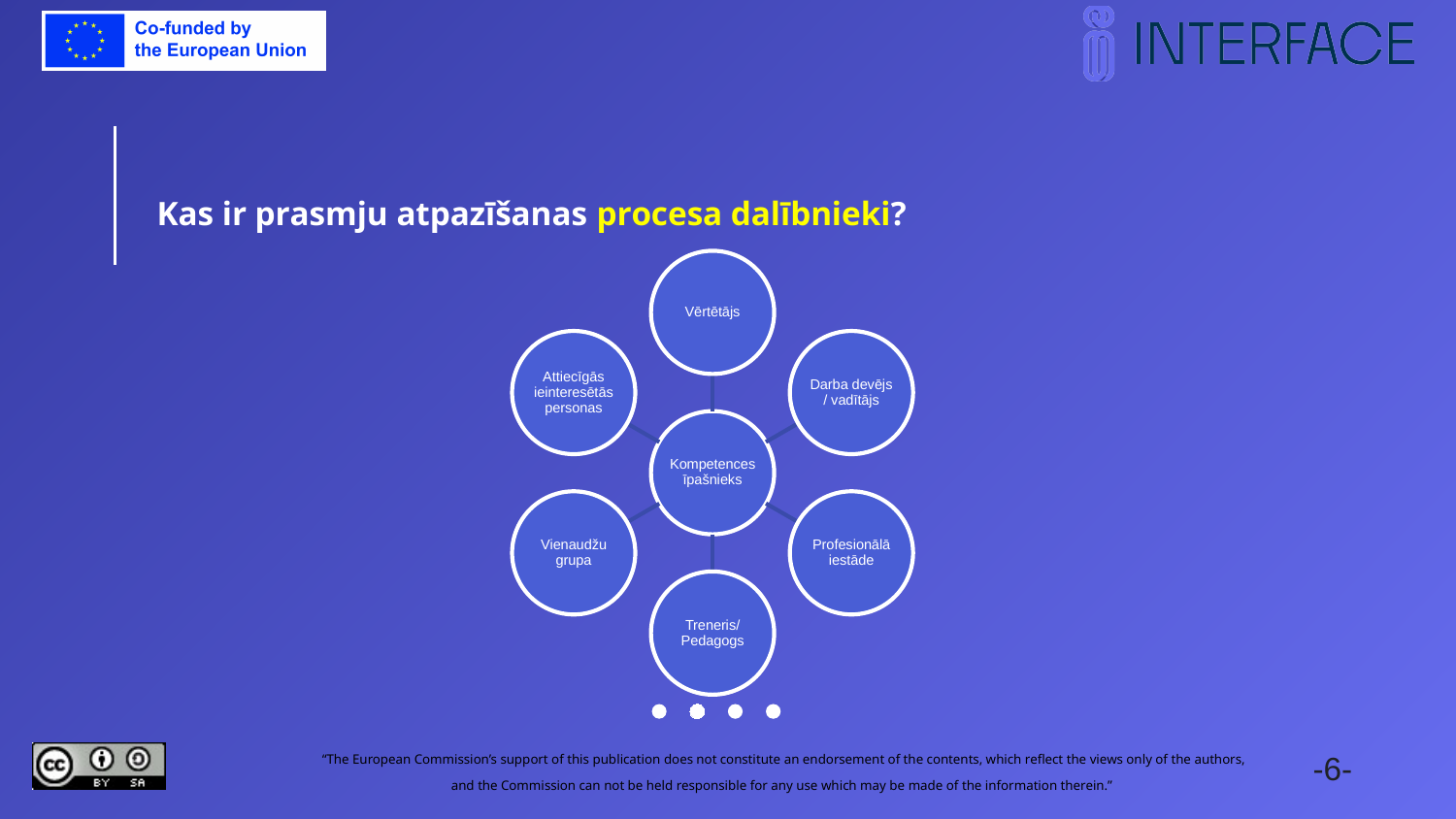

Kas ir prasmju atpazīšanas procesa dalībnieki?
Kompetences īpašnieks

Vērtētājs

Darba devējs / vadītājs

Profesionālā iestāde

Treneris/ Pedagogs

Vienaudžu grupa

Attiecīgās ieinteresētās personas